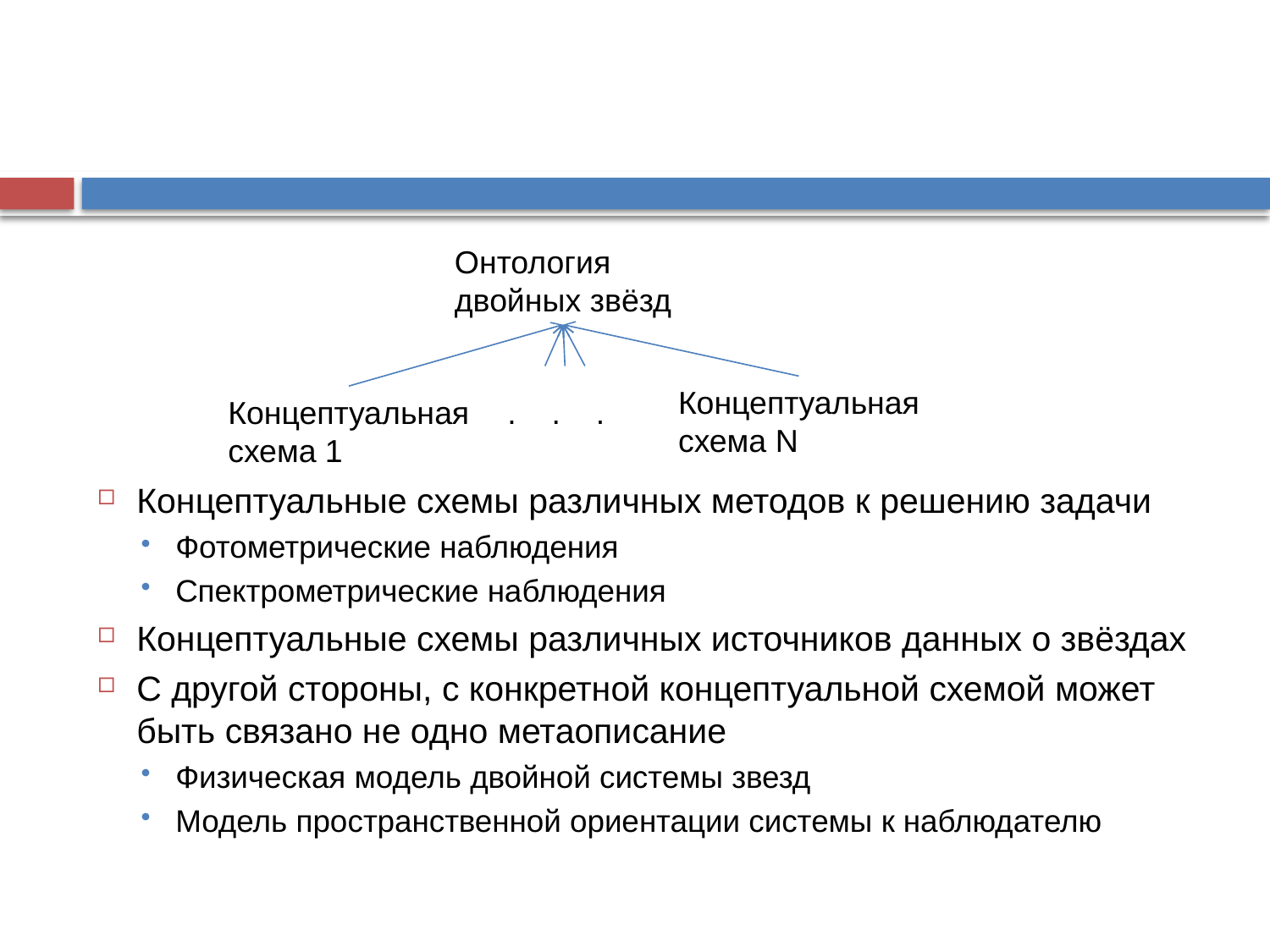

#

Концептуальные схемы различных методов к решению задачи
Фотометрические наблюдения
Спектрометрические наблюдения
Концептуальные схемы различных источников данных о звёздах
С другой стороны, с конкретной концептуальной схемой может быть связано не одно метаописание
Физическая модель двойной системы звезд
Модель пространственной ориентации системы к наблюдателю
Онтология
двойных звёзд
Концептуальная
схема N
Концептуальная
схема 1
.    .    .